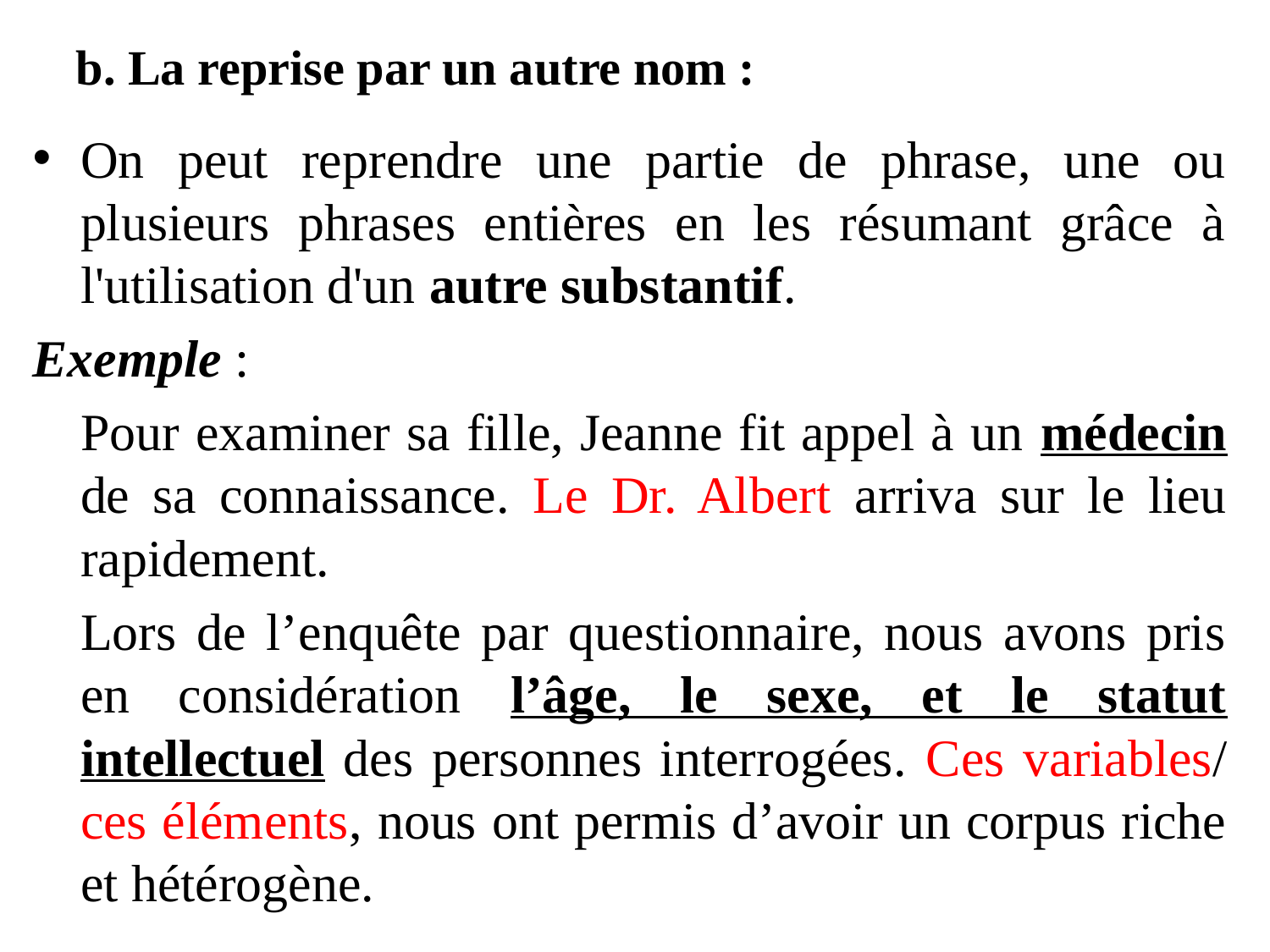

b. La reprise par un autre nom :
On peut reprendre une partie de phrase, une ou plusieurs phrases entières en les résumant grâce à l'utilisation d'un autre substantif.
Exemple :
	Pour examiner sa fille, Jeanne fit appel à un médecin de sa connaissance. Le Dr. Albert arriva sur le lieu rapidement.
	Lors de l’enquête par questionnaire, nous avons pris en considération l’âge, le sexe, et le statut intellectuel des personnes interrogées. Ces variables/ ces éléments, nous ont permis d’avoir un corpus riche et hétérogène.